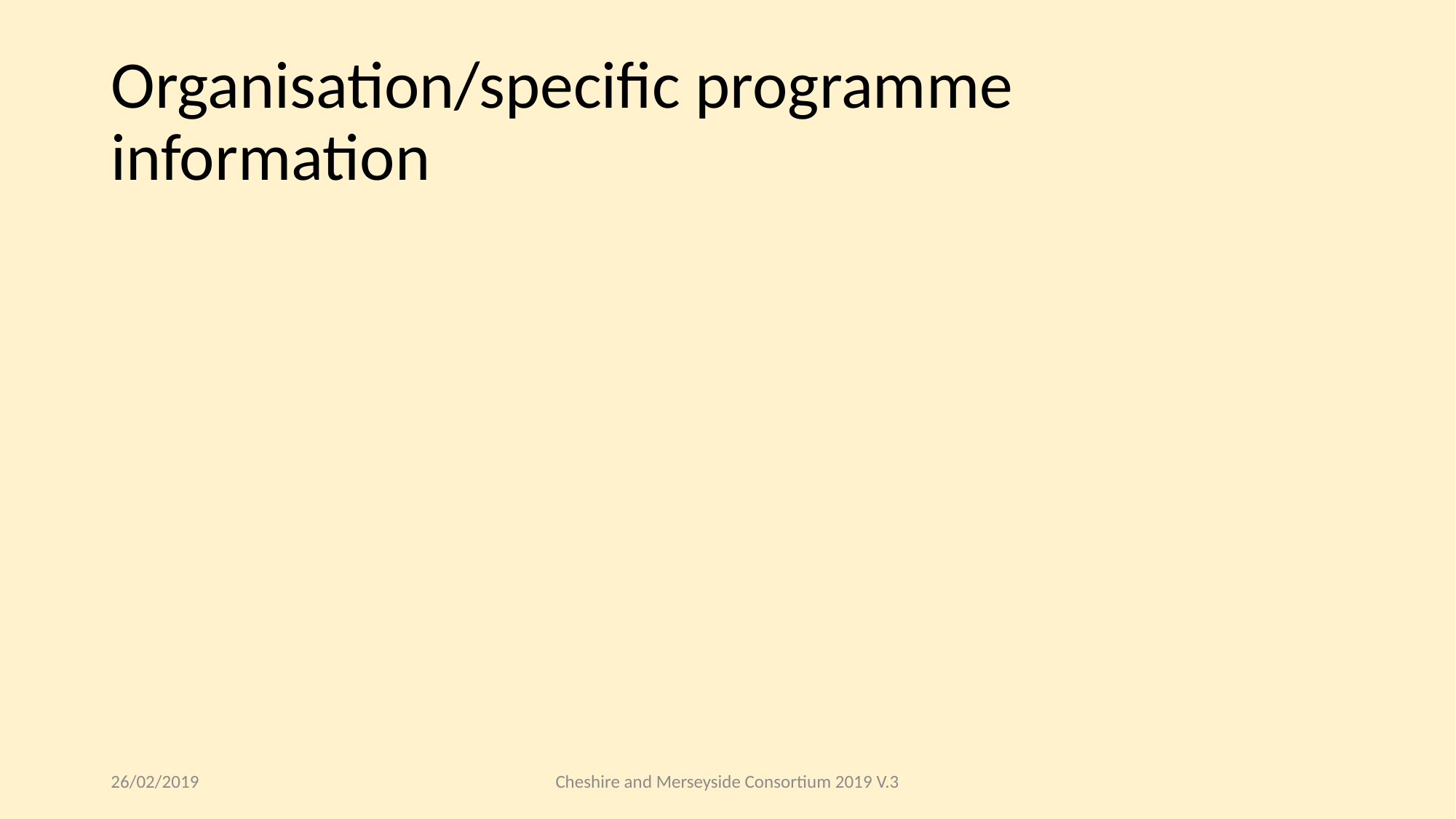

# Organisation/specific programme information

26/02/2019
Cheshire and Merseyside Consortium 2019 V.3